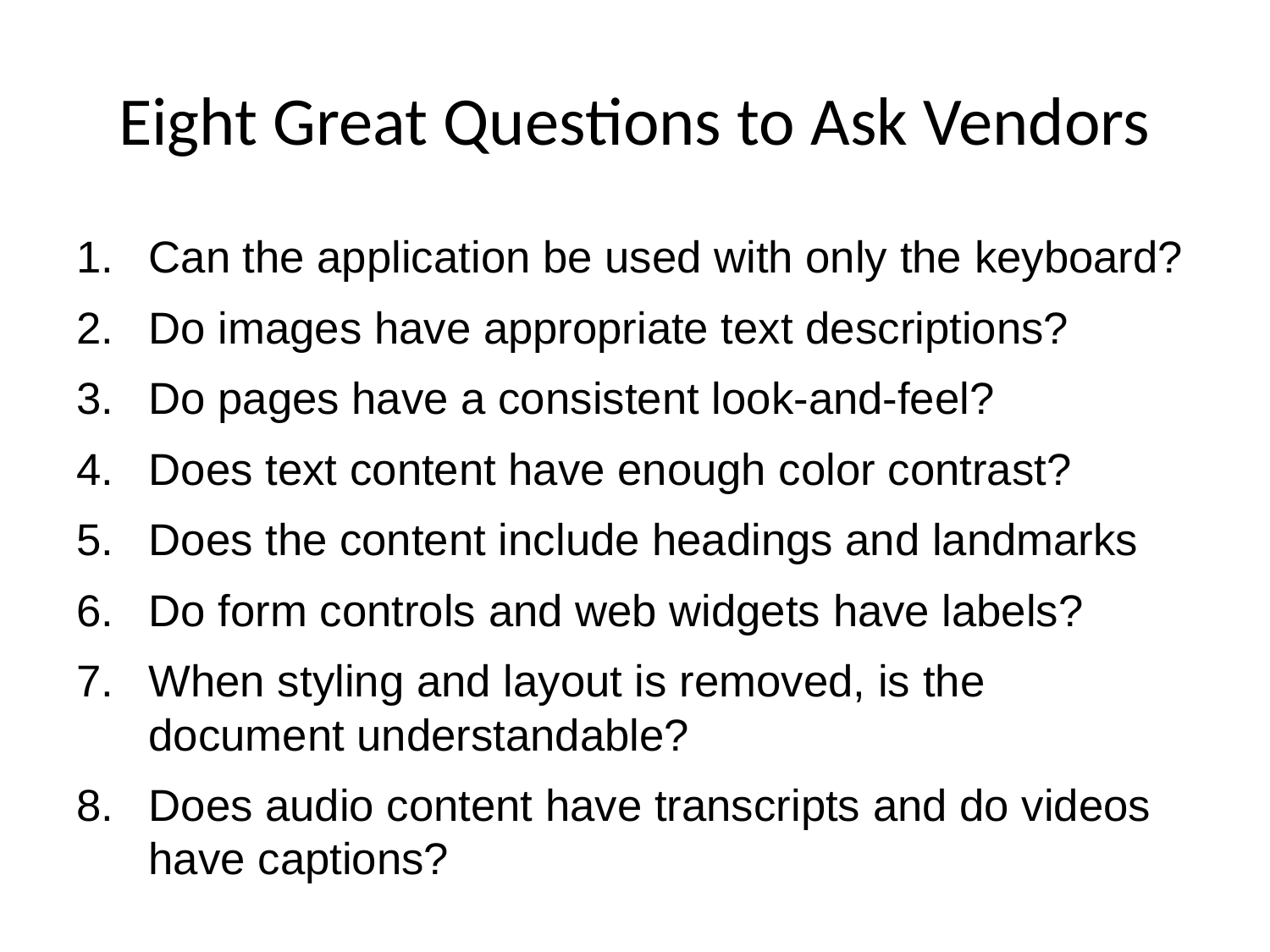

# Eight Great Questions to Ask Vendors
Can the application be used with only the keyboard?
Do images have appropriate text descriptions?
Do pages have a consistent look-and-feel?
Does text content have enough color contrast?
Does the content include headings and landmarks
Do form controls and web widgets have labels?
When styling and layout is removed, is the document understandable?
Does audio content have transcripts and do videos have captions?